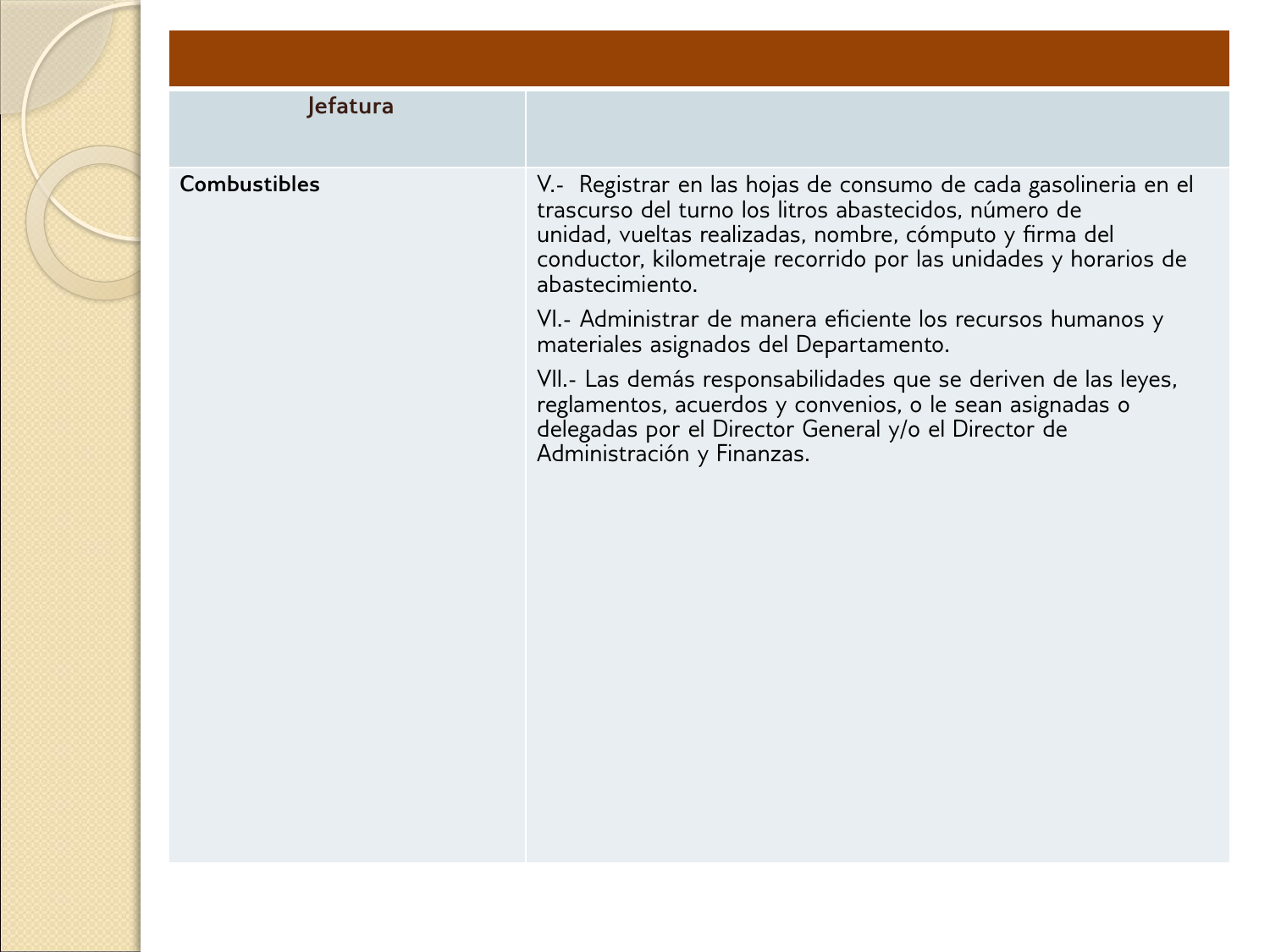

|  |  |
| --- | --- |
| Jefatura |  |
| Combustibles | V.- Registrar en las hojas de consumo de cada gasolineria en el trascurso del turno los litros abastecidos, número de unidad, vueltas realizadas, nombre, cómputo y firma del conductor, kilometraje recorrido por las unidades y horarios de abastecimiento. VI.- Administrar de manera eficiente los recursos humanos y materiales asignados del Departamento. VII.- Las demás responsabilidades que se deriven de las leyes, reglamentos, acuerdos y convenios, o le sean asignadas o delegadas por el Director General y/o el Director de Administración y Finanzas. |